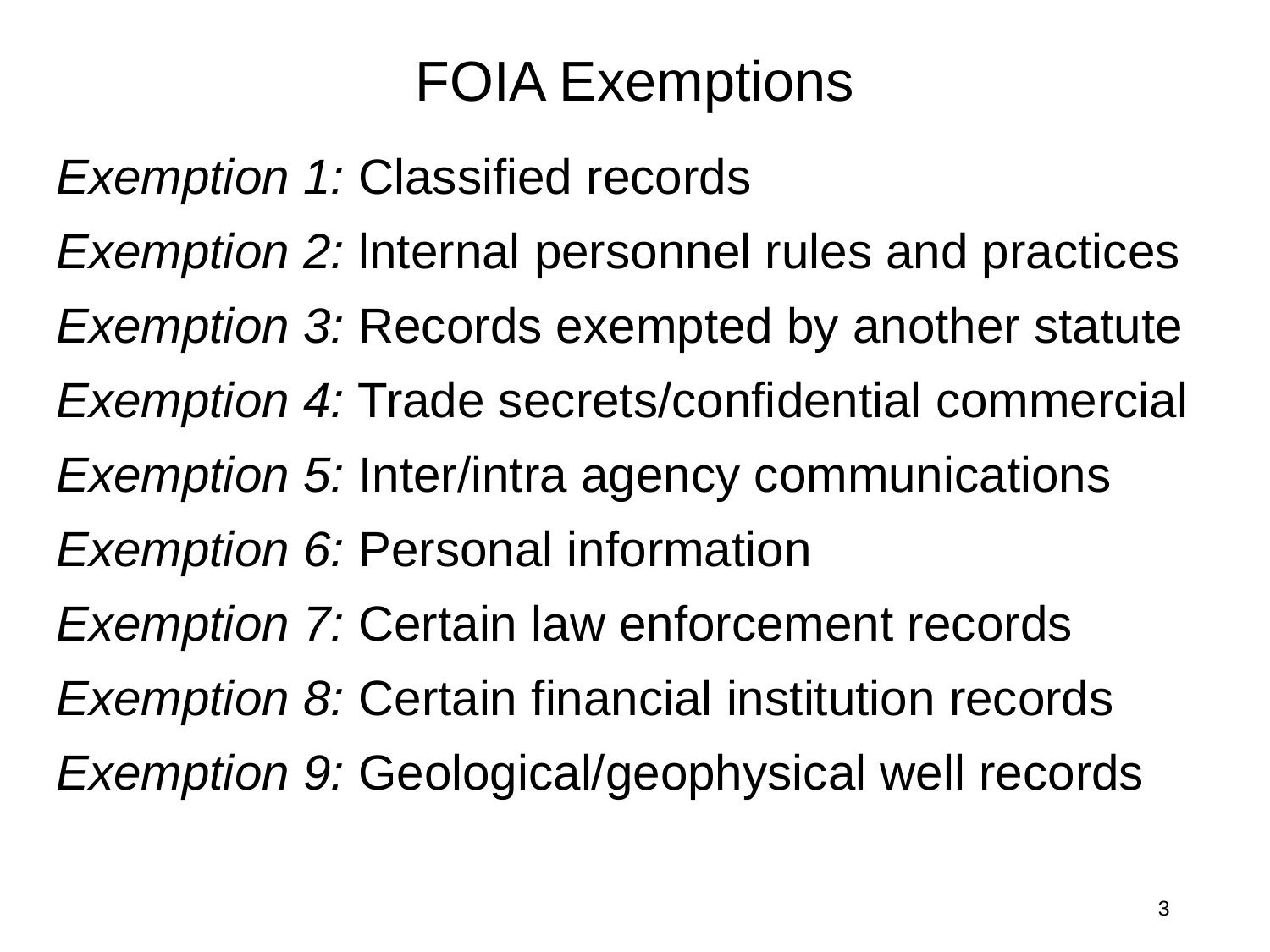

# FOIA Exemptions
Exemption 1: Classified records
Exemption 2: lnternal personnel rules and practices
Exemption 3: Records exempted by another statute
Exemption 4: Trade secrets/confidential commercial
Exemption 5: Inter/intra agency communications
Exemption 6: Personal information
Exemption 7: Certain law enforcement records
Exemption 8: Certain financial institution records
Exemption 9: Geological/geophysical well records
3